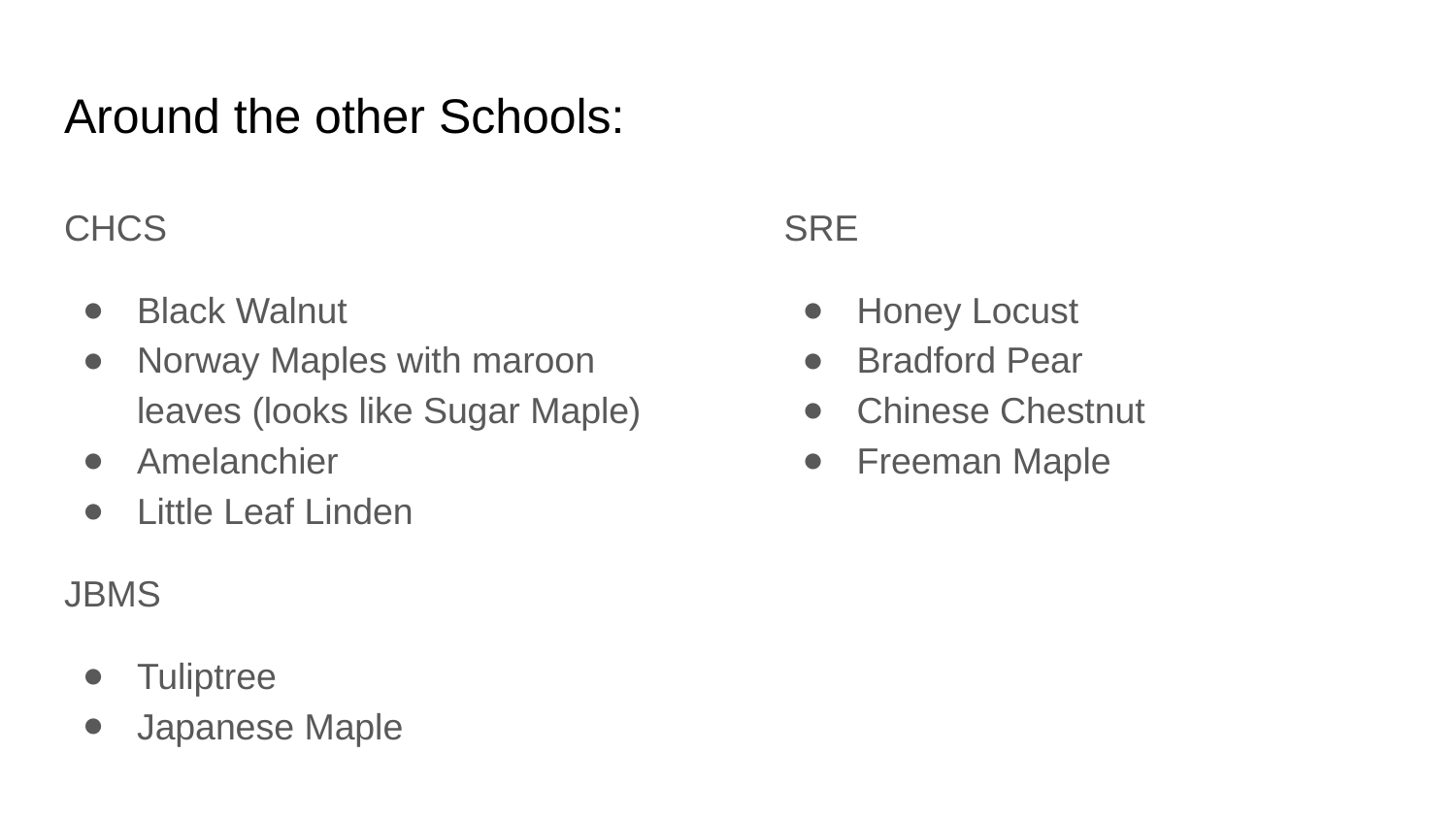

# Around the other Schools:
CHCS
Black Walnut
Norway Maples with maroon leaves (looks like Sugar Maple)
Amelanchier
Little Leaf Linden
JBMS
Tuliptree
Japanese Maple
SRE
Honey Locust
Bradford Pear
Chinese Chestnut
Freeman Maple